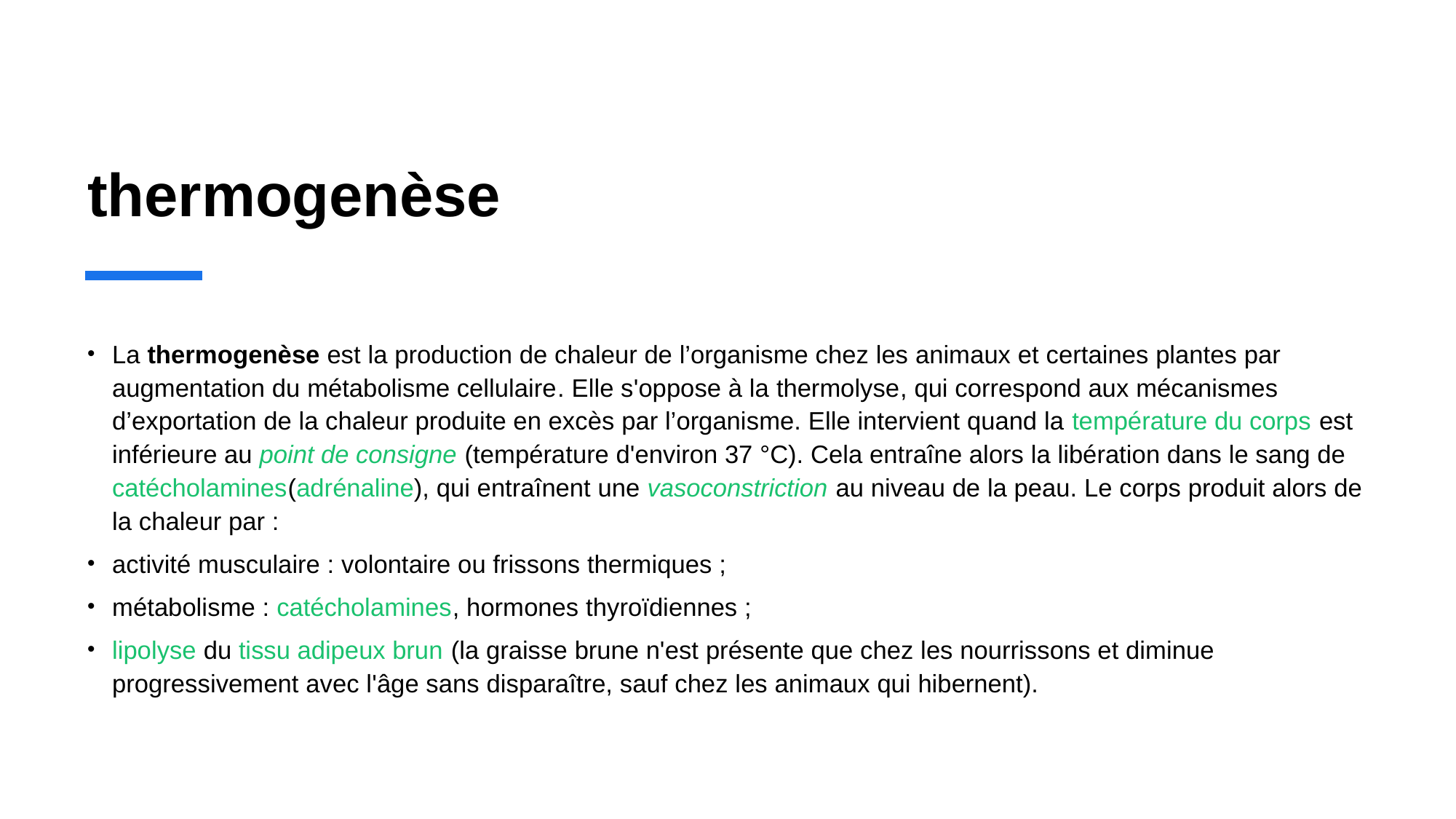

# thermogenèse
La thermogenèse est la production de chaleur de l’organisme chez les animaux et certaines plantes par augmentation du métabolisme cellulaire. Elle s'oppose à la thermolyse, qui correspond aux mécanismes d’exportation de la chaleur produite en excès par l’organisme. Elle intervient quand la température du corps est inférieure au point de consigne (température d'environ 37 °C). Cela entraîne alors la libération dans le sang de catécholamines(adrénaline), qui entraînent une vasoconstriction au niveau de la peau. Le corps produit alors de la chaleur par :
activité musculaire : volontaire ou frissons thermiques ;
métabolisme : catécholamines, hormones thyroïdiennes ;
lipolyse du tissu adipeux brun (la graisse brune n'est présente que chez les nourrissons et diminue progressivement avec l'âge sans disparaître, sauf chez les animaux qui hibernent).